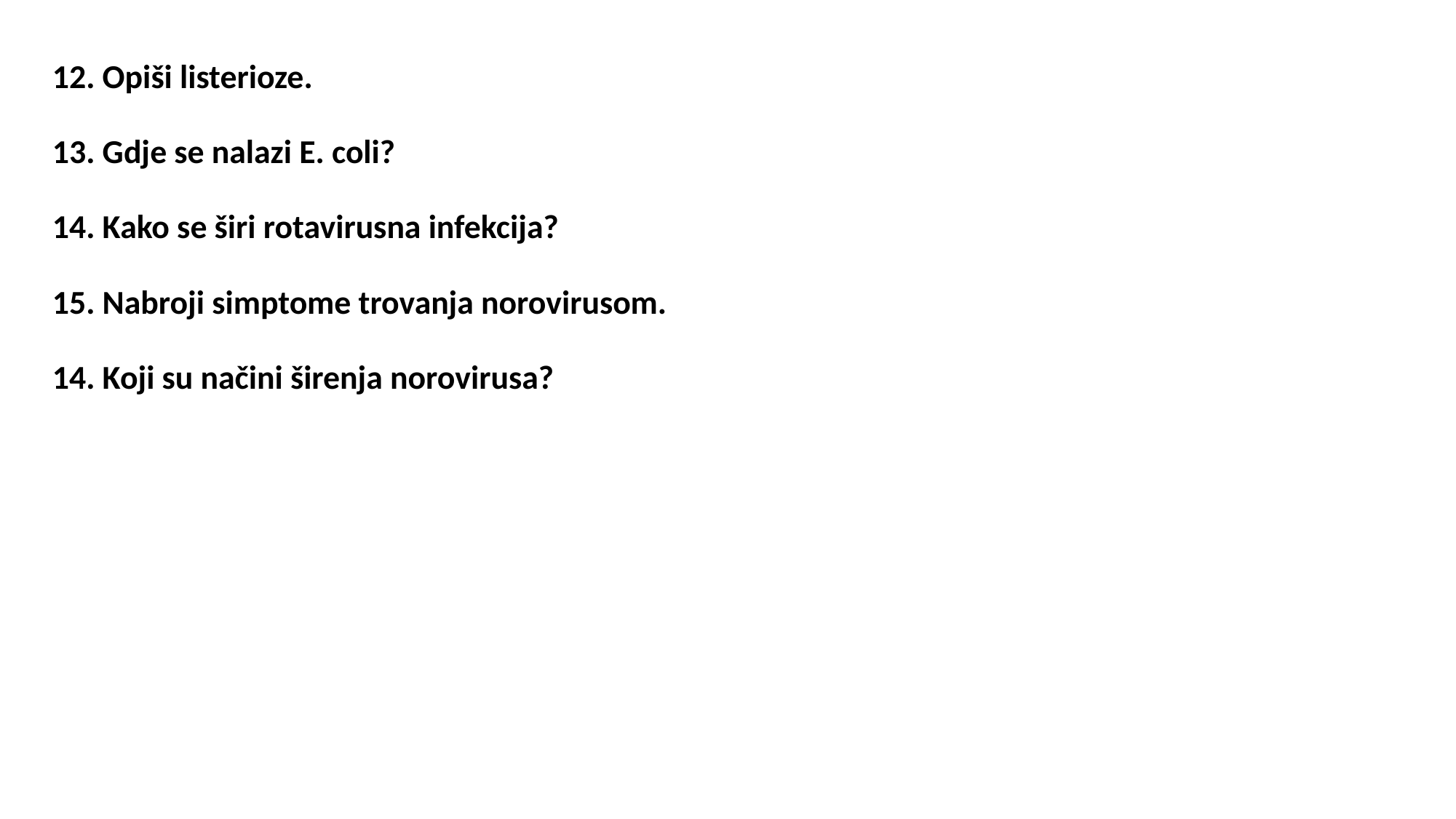

12. Opiši listerioze.
13. Gdje se nalazi E. coli?
14. Kako se širi rotavirusna infekcija?
15. Nabroji simptome trovanja norovirusom.
14. Koji su načini širenja norovirusa?